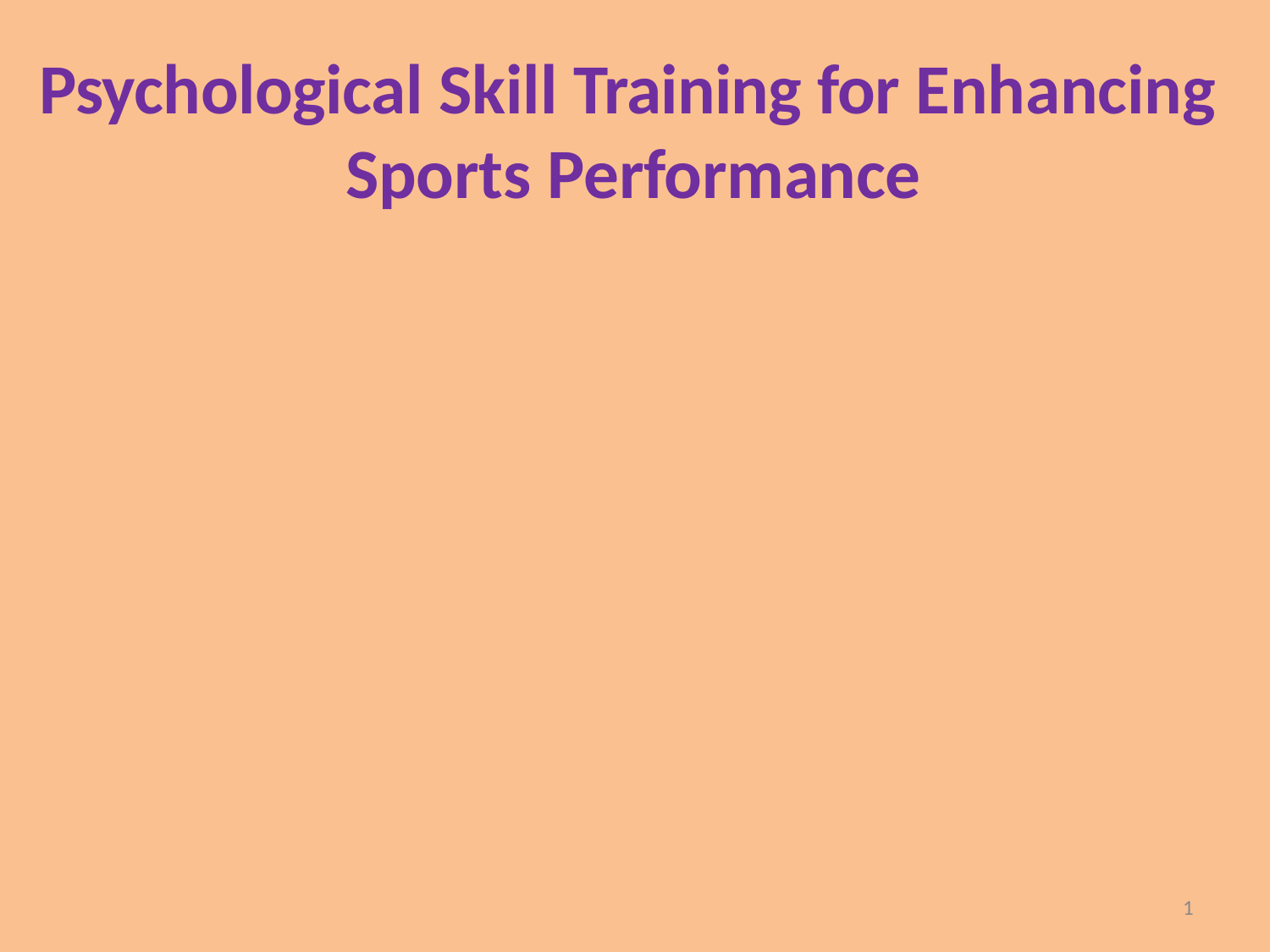

# Psychological Skill Training for Enhancing  Sports Performance
1